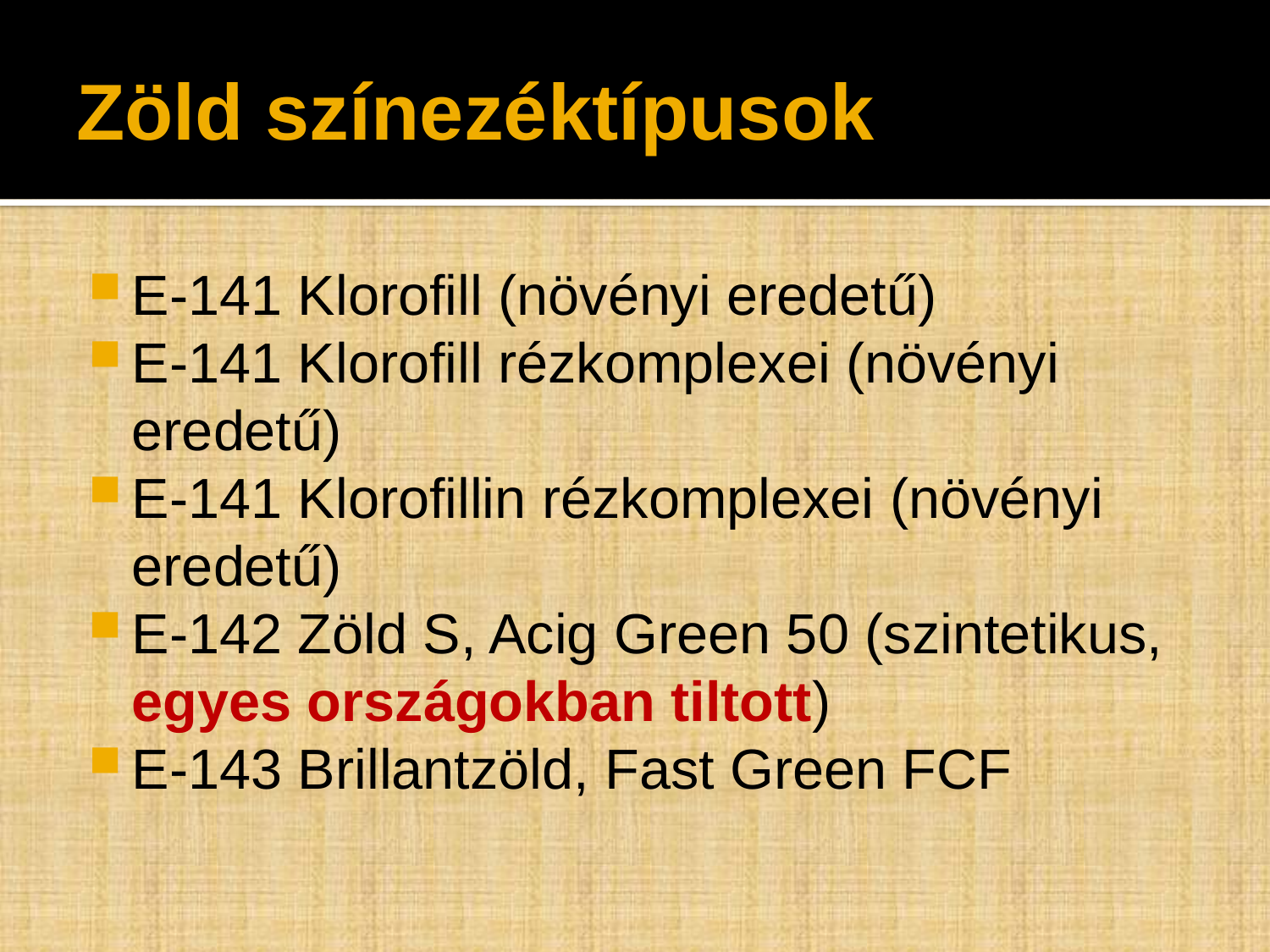

# Zöld színezéktípusok
E-141 Klorofill (növényi eredetű)
E-141 Klorofill rézkomplexei (növényi eredetű)
E-141 Klorofillin rézkomplexei (növényi eredetű)
E-142 Zöld S, Acig Green 50 (szintetikus, egyes országokban tiltott)
E-143 Brillantzöld, Fast Green FCF